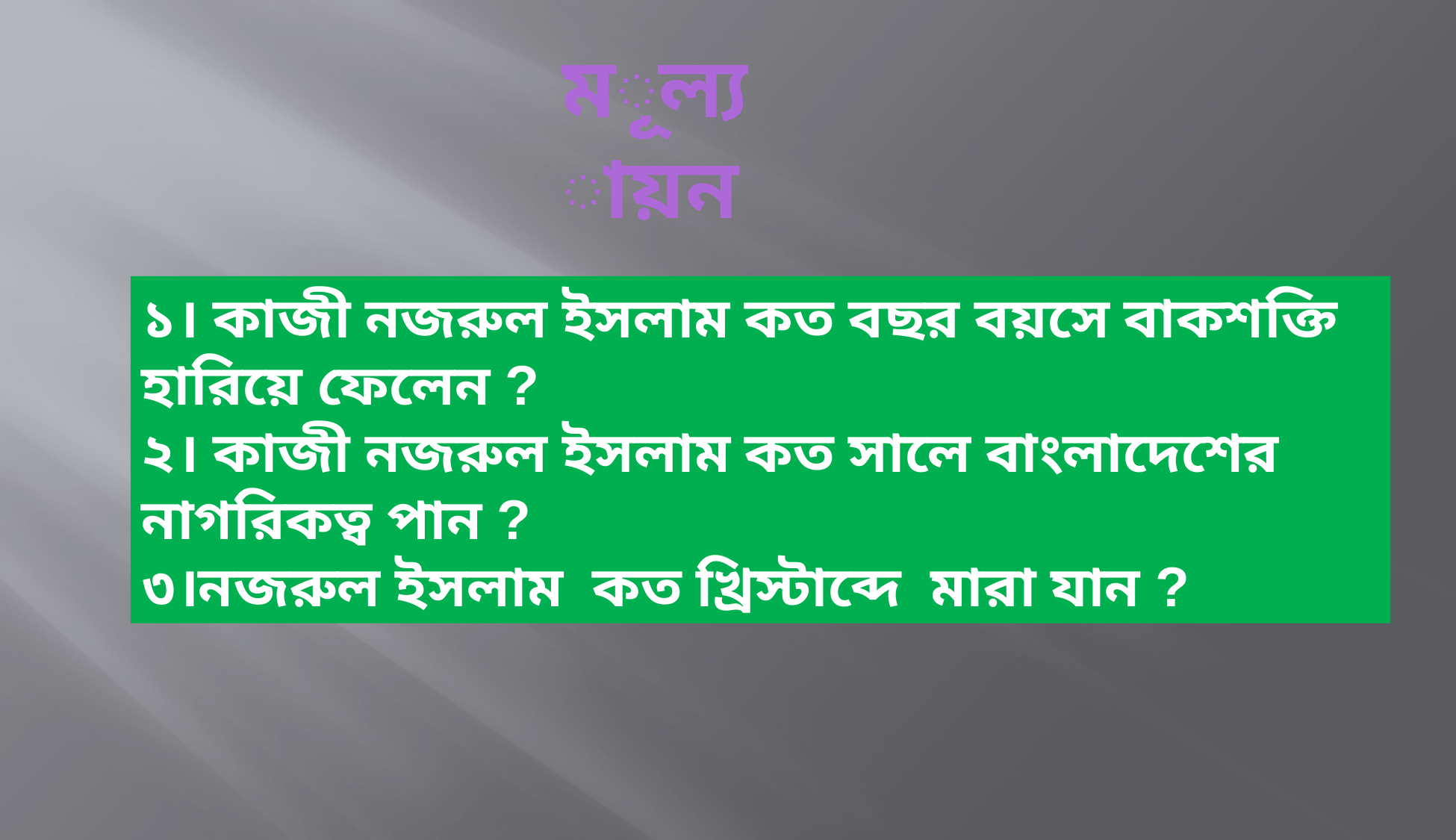

মূল্যায়ন
১। কাজী নজরুল ইসলাম কত বছর বয়সে বাকশক্তি হারিয়ে ফেলেন ?
২। কাজী নজরুল ইসলাম কত সালে বাংলাদেশের নাগরিকত্ব পান ?
৩।নজরুল ইসলাম  কত খ্রিস্টাব্দে  মারা যান ?